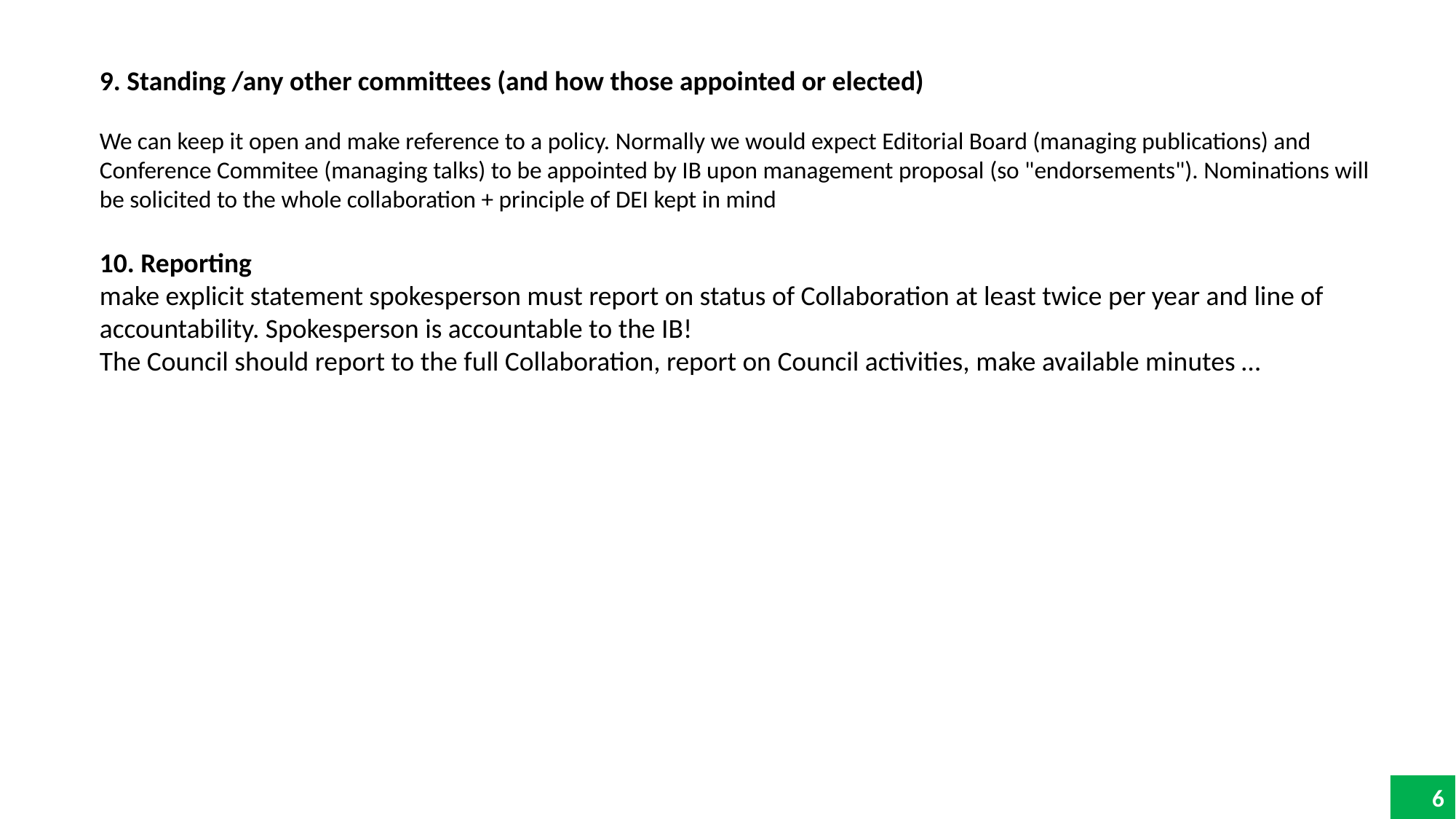

9. Standing /any other committees (and how those appointed or elected)

We can keep it open and make reference to a policy. Normally we would expect Editorial Board (managing publications) and Conference Commitee (managing talks) to be appointed by IB upon management proposal (so "endorsements"). Nominations will be solicited to the whole collaboration + principle of DEI kept in mind

10. Reporting
make explicit statement spokesperson must report on status of Collaboration at least twice per year and line of accountability. Spokesperson is accountable to the IB!
The Council should report to the full Collaboration, report on Council activities, make available minutes …

6